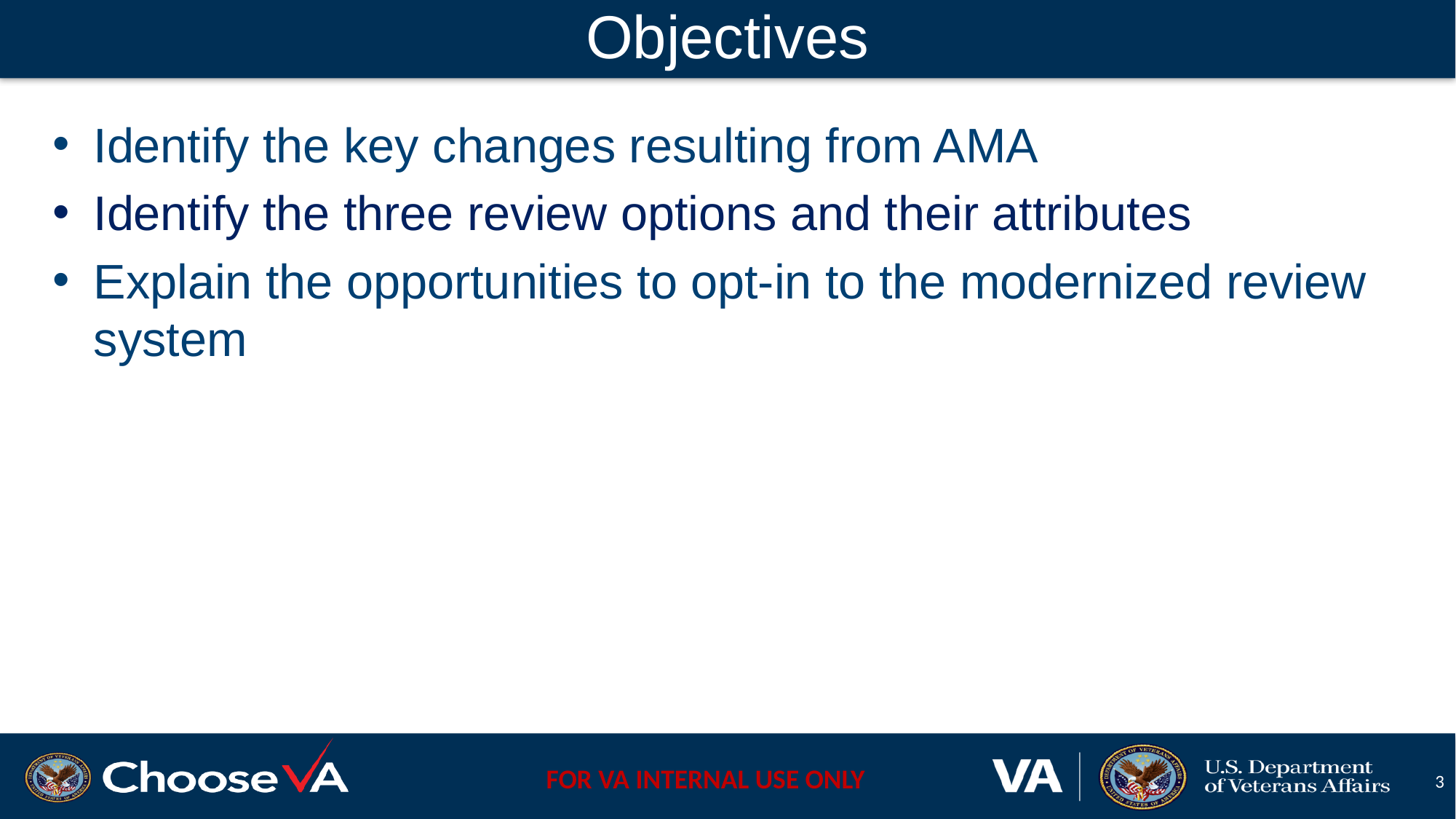

# Objectives
Identify the key changes resulting from AMA
Identify the three review options and their attributes
Explain the opportunities to opt-in to the modernized review system
3